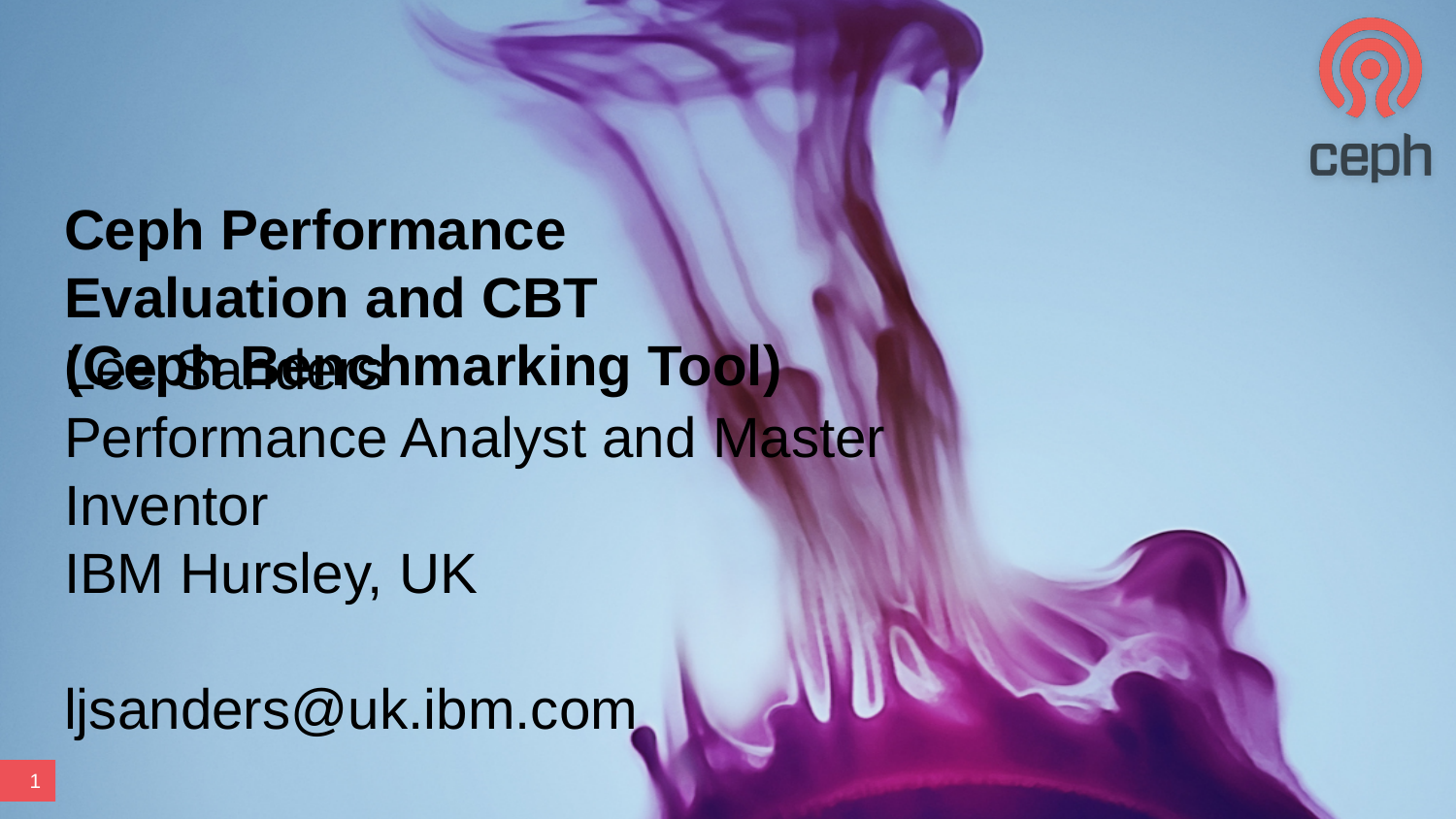

# Ceph Performance Evaluation and CBT (Ceph Benchmarking Tool)
Lee Sanders
Performance Analyst and Master Inventor
IBM Hursley, UK
ljsanders@uk.ibm.com